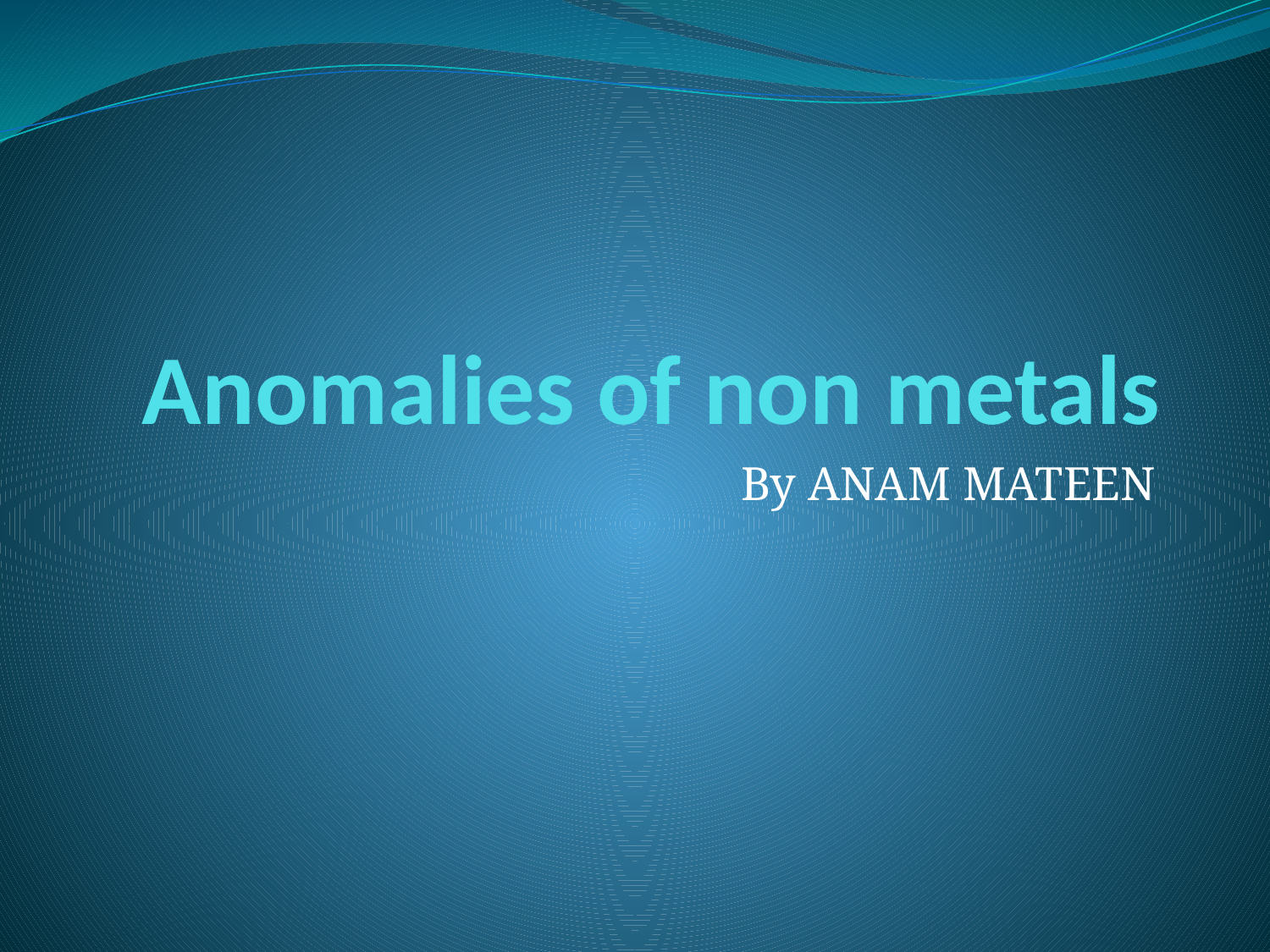

# Anomalies of non metals
By ANAM MATEEN